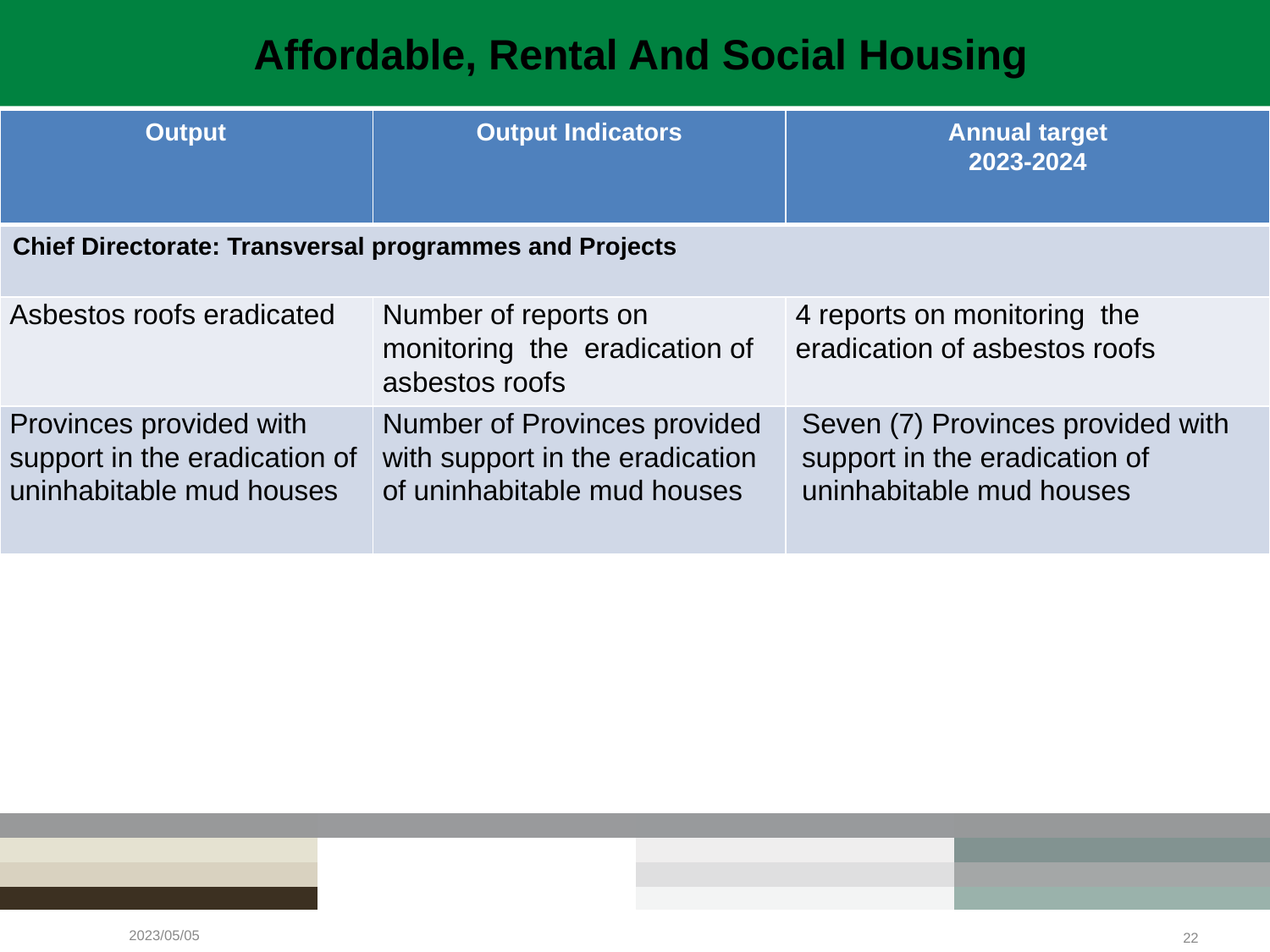

# Affordable, Rental And Social Housing
| Output | Output Indicators | Annual target 2023-2024 |
| --- | --- | --- |
| Chief Directorate: Transversal programmes and Projects |  |  |
| Asbestos roofs eradicated | Number of reports on monitoring the eradication of asbestos roofs | 4 reports on monitoring the eradication of asbestos roofs |
| Provinces provided with support in the eradication of uninhabitable mud houses | Number of Provinces provided with support in the eradication of uninhabitable mud houses | Seven (7) Provinces provided with support in the eradication of uninhabitable mud houses |
2023/05/05

22